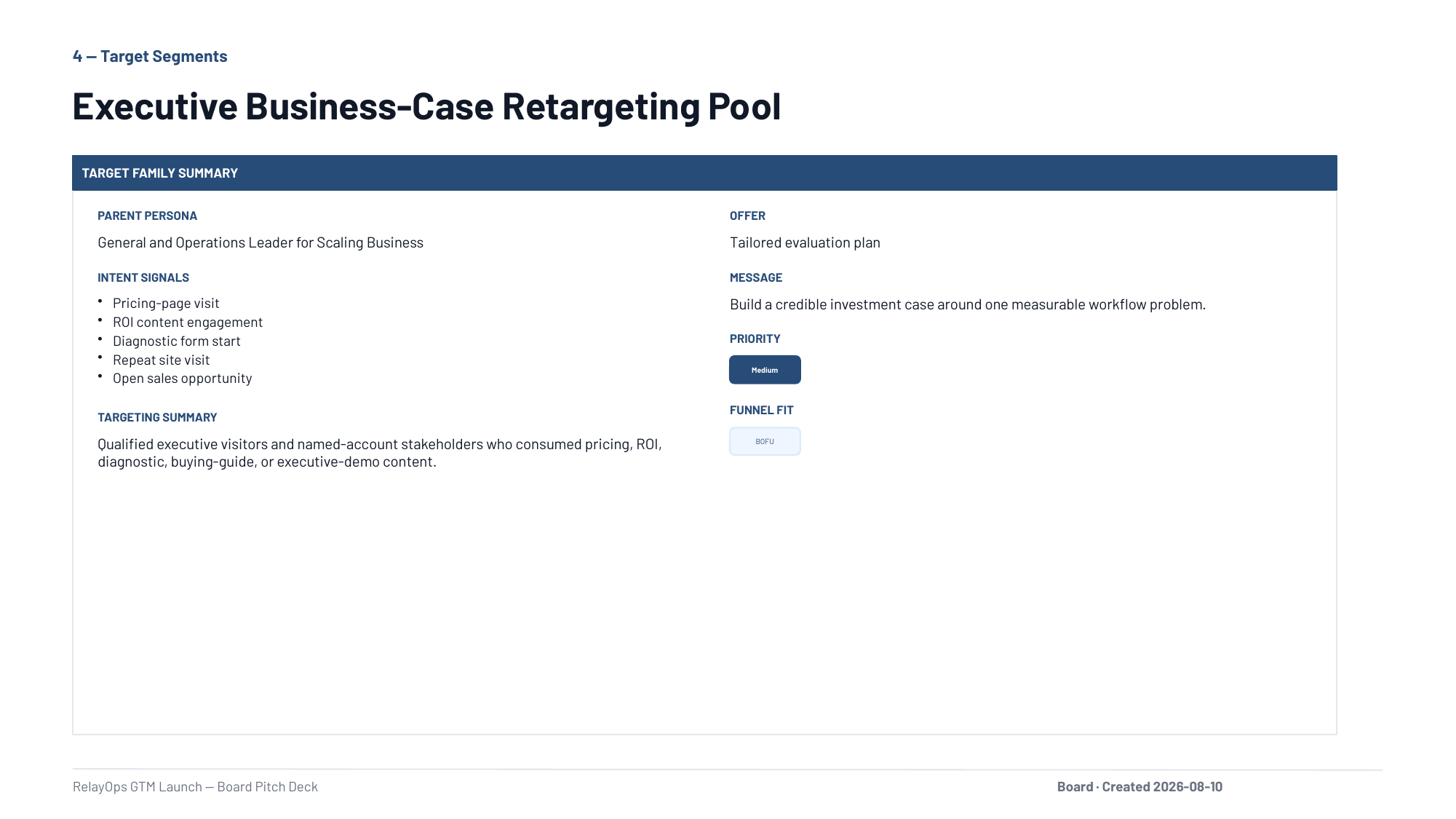

4 — Target Segments
Executive Business-Case Retargeting Pool

TARGET FAMILY SUMMARY
PARENT PERSONA
OFFER
General and Operations Leader for Scaling Business
Tailored evaluation plan
INTENT SIGNALS
MESSAGE
Pricing-page visit
ROI content engagement
Diagnostic form start
Repeat site visit
Open sales opportunity
Build a credible investment case around one measurable workflow problem.
PRIORITY

Medium
FUNNEL FIT
TARGETING SUMMARY

BOFU
Qualified executive visitors and named-account stakeholders who consumed pricing, ROI, diagnostic, buying-guide, or executive-demo content.

RelayOps GTM Launch — Board Pitch Deck
Board · Created 2026-08-10